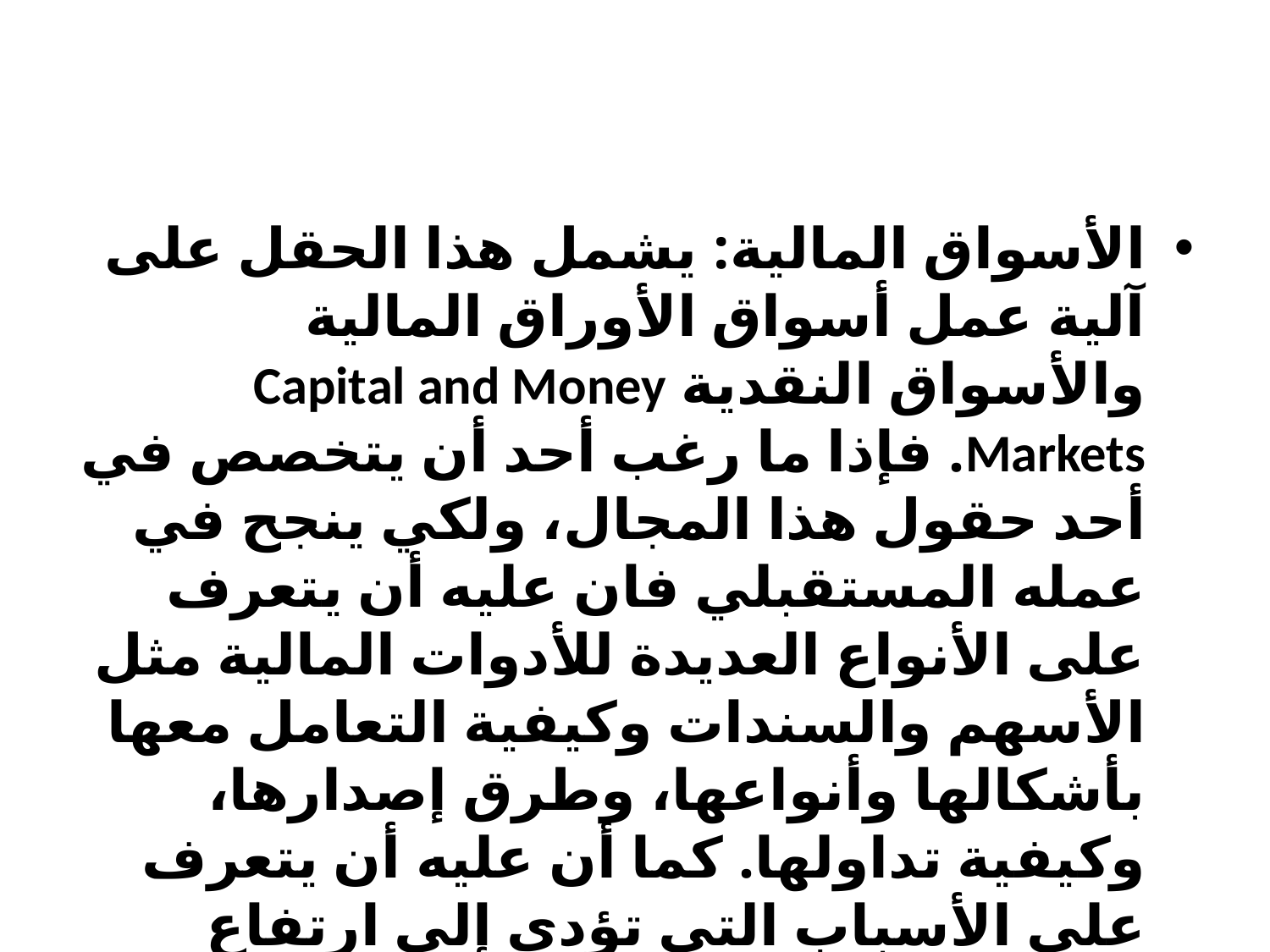

#
الأسواق المالية: يشمل هذا الحقل على آلية عمل أسواق الأوراق المالية والأسواق النقدية Capital and Money Markets. فإذا ما رغب أحد أن يتخصص في أحد حقول هذا المجال، ولكي ينجح في عمله المستقبلي فان عليه أن يتعرف على الأنواع العديدة للأدوات المالية مثل الأسهم والسندات وكيفية التعامل معها بأشكالها وأنواعها، وطرق إصدارها، وكيفية تداولها. كما أن عليه أن يتعرف على الأسباب التي تؤدي إلى ارتفاع وانخفاض معدلات الفائدة، وأسعار الأدوات المالية.